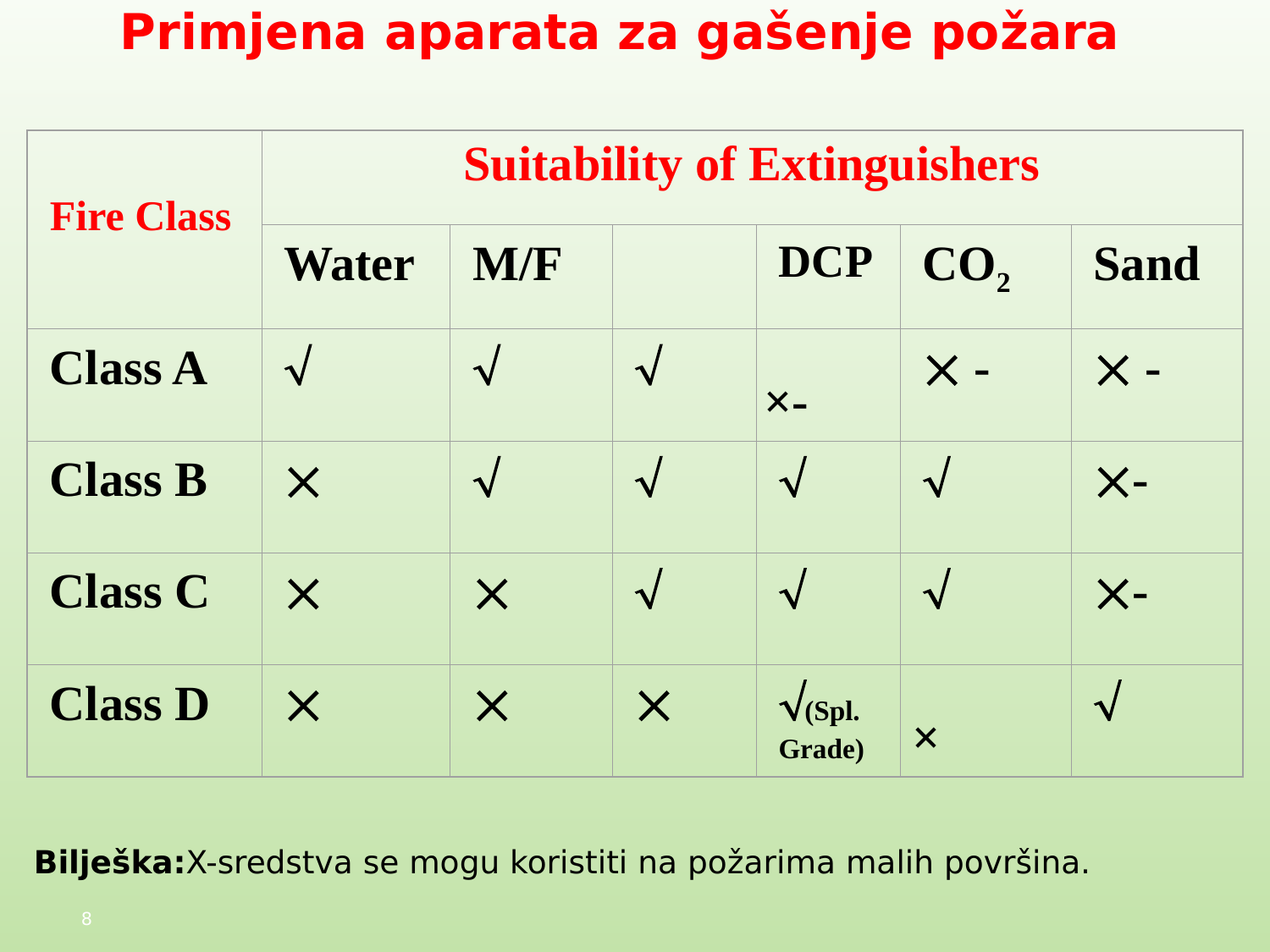

# Primjena aparata za gašenje požara

Fire Class

Suitability of Extinguishers

Water

M/F

DCP

CO2

Sand

Class A

√

√

√

× -

× -

Class B

×

√

√

√

√

×-

Class C

×

×

√

√

√

×-

Class D

×

×

×

√(Spl. Grade)

√

×-

×

Bilješka:X-sredstva se mogu koristiti na požarima malih površina.
8